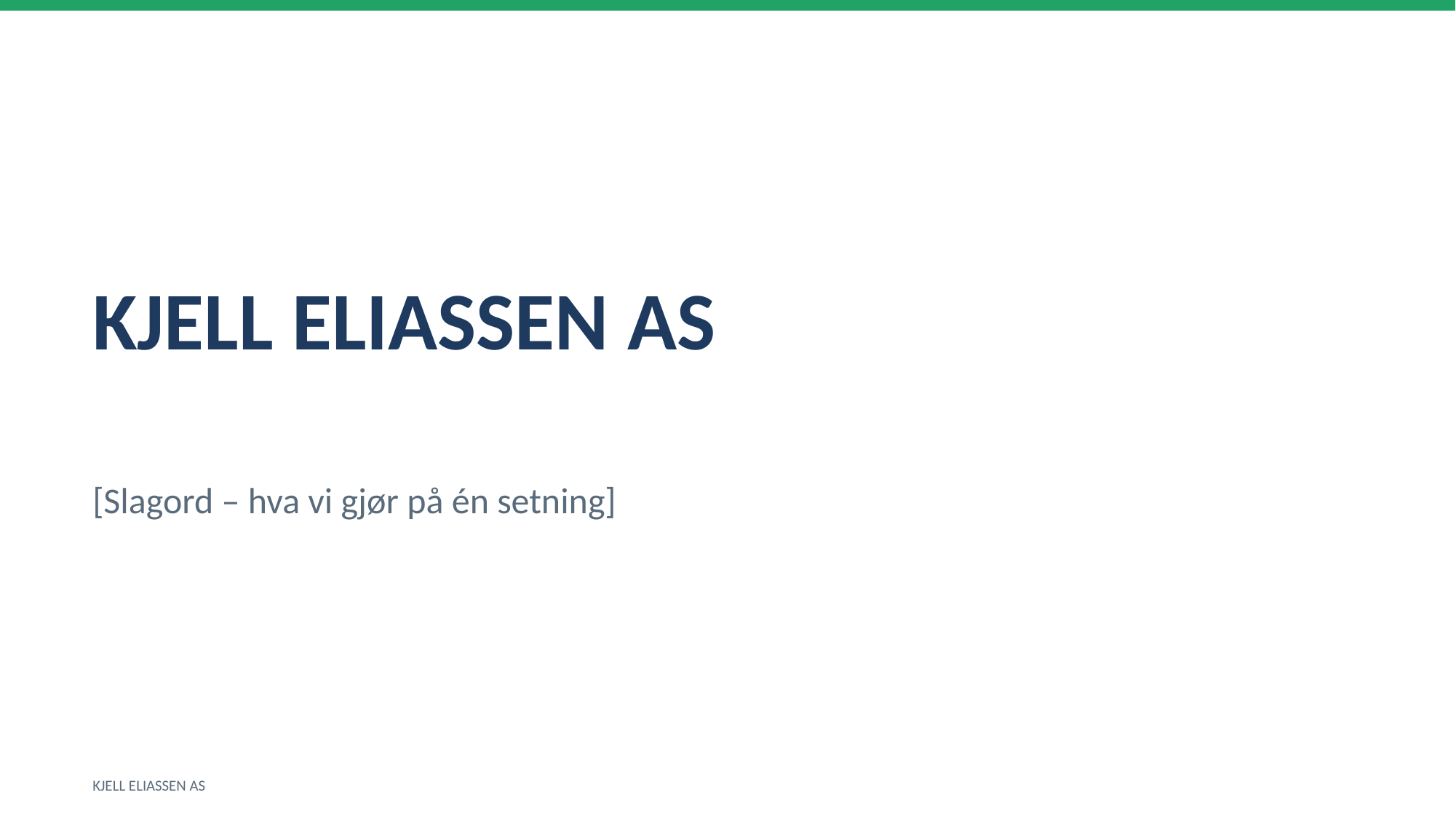

KJELL ELIASSEN AS
[Slagord – hva vi gjør på én setning]
KJELL ELIASSEN AS